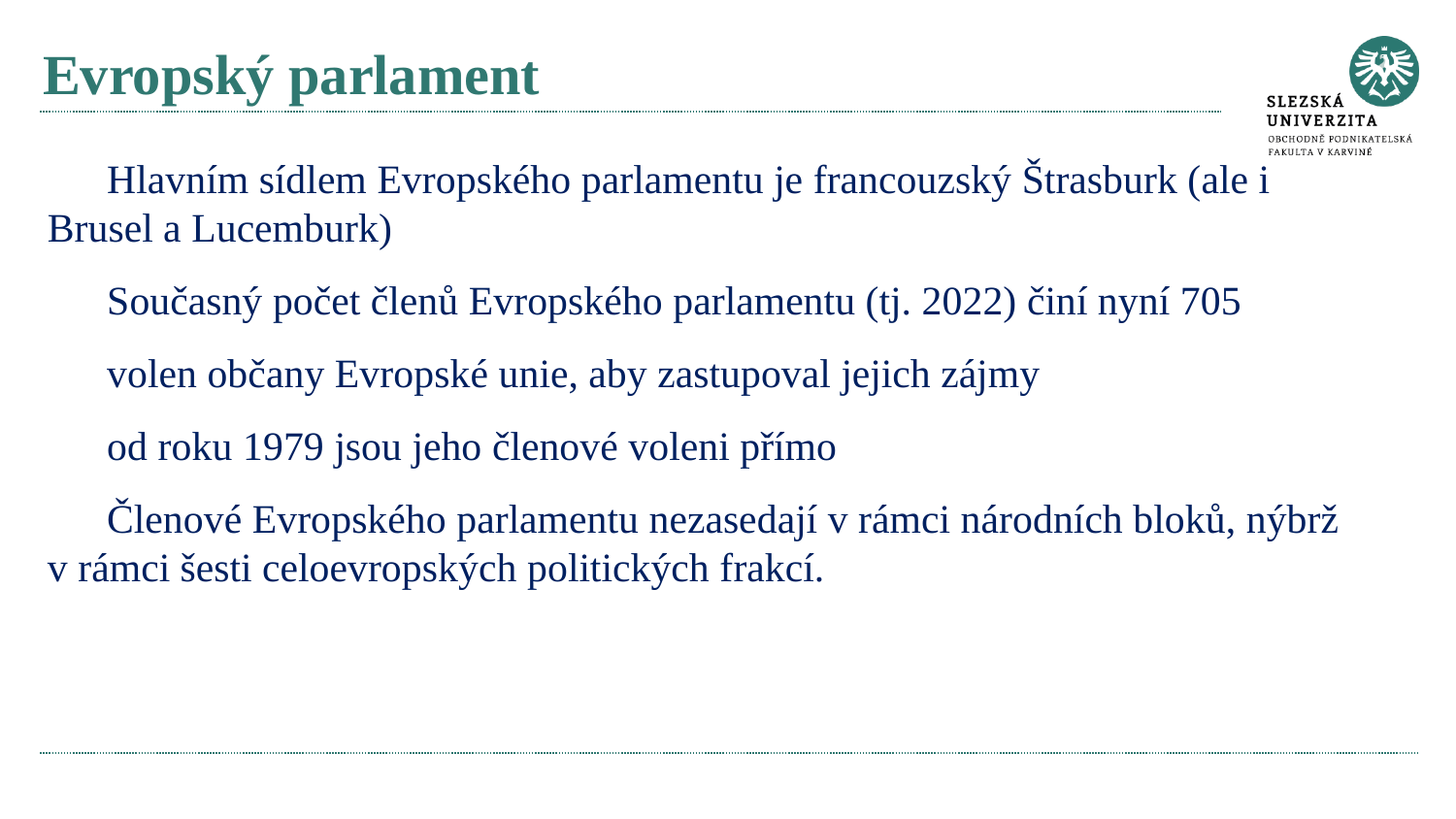

# Evropský parlament
Hlavním sídlem Evropského parlamentu je francouzský Štrasburk (ale i Brusel a Lucemburk)
Současný počet členů Evropského parlamentu (tj. 2022) činí nyní 705
volen občany Evropské unie, aby zastupoval jejich zájmy
od roku 1979 jsou jeho členové voleni přímo
Členové Evropského parlamentu nezasedají v rámci národních bloků, nýbrž v rámci šesti celoevropských politických frakcí.